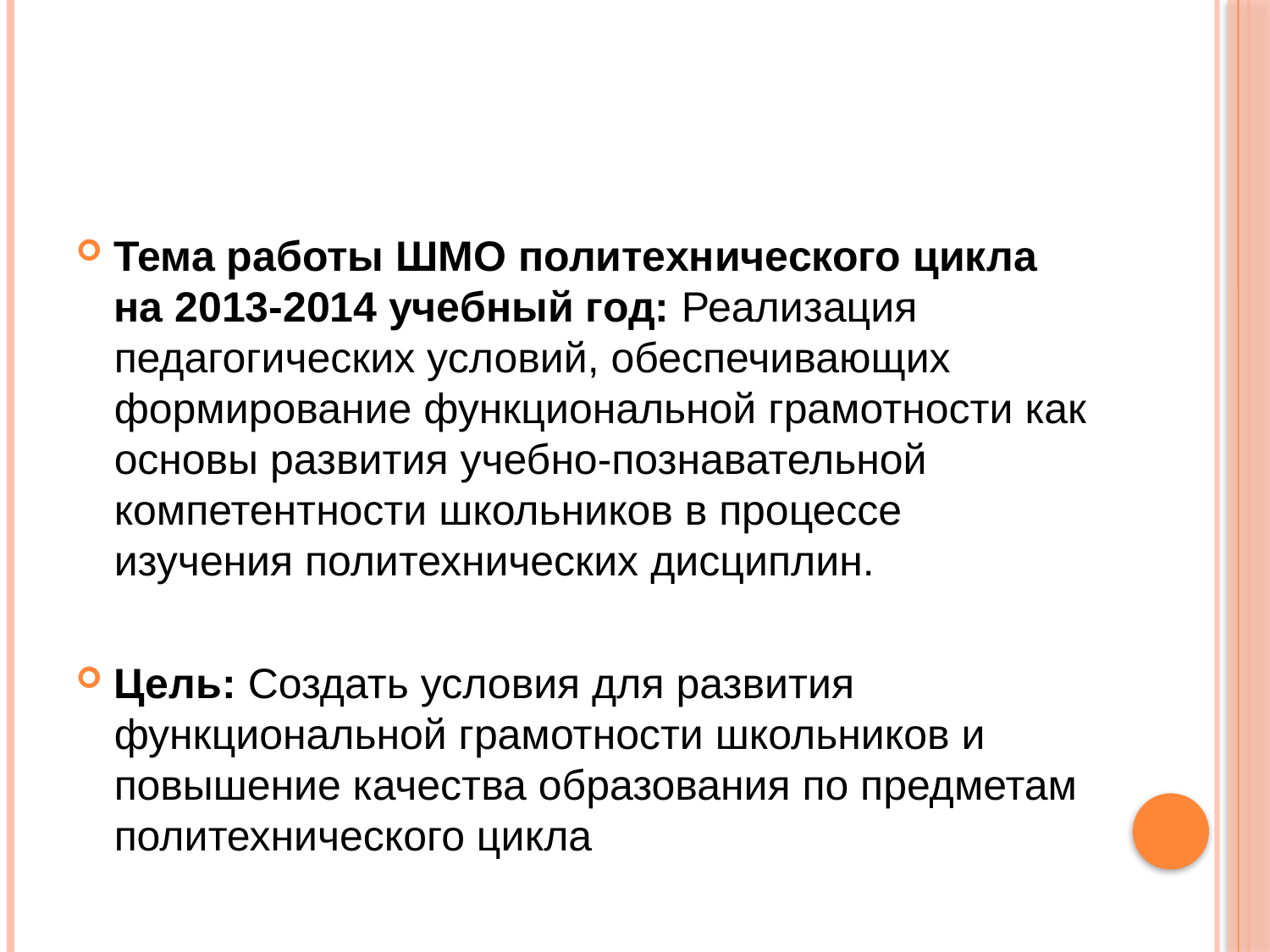

#
Тема работы ШМО политехнического цикла на 2013-2014 учебный год: Реализация педагогических условий, обеспечивающих формирование функциональной грамотности как основы развития учебно-познавательной компетентности школьников в процессе изучения политехнических дисциплин.

Цель: Создать условия для развития функциональной грамотности школьников и повышение качества образования по предметам политехнического цикла